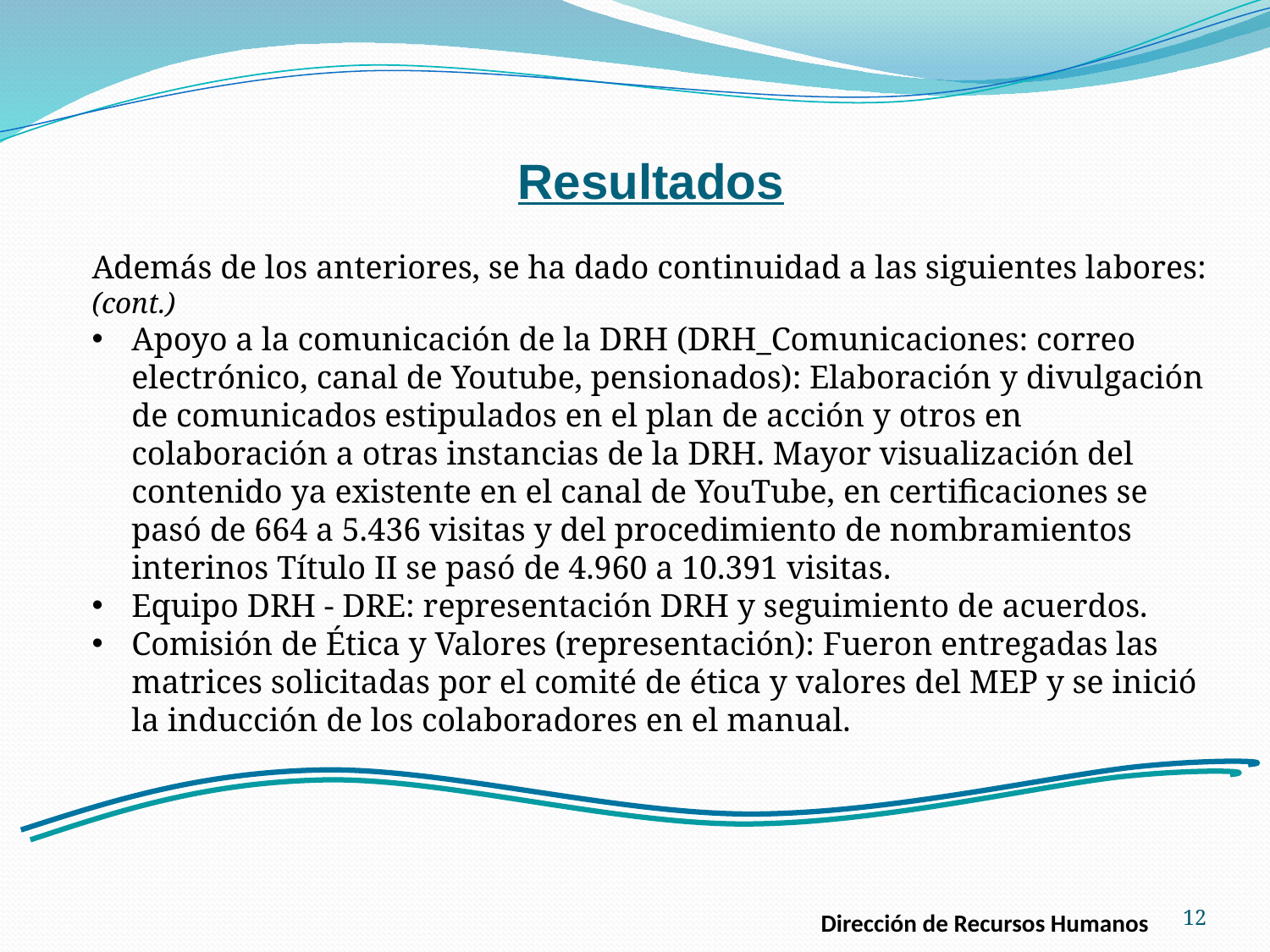

Resultados

Además de los anteriores, se ha dado continuidad a las siguientes labores:
(cont.)
Apoyo a la comunicación de la DRH (DRH_Comunicaciones: correo electrónico, canal de Youtube, pensionados): Elaboración y divulgación de comunicados estipulados en el plan de acción y otros en colaboración a otras instancias de la DRH. Mayor visualización del contenido ya existente en el canal de YouTube, en certificaciones se pasó de 664 a 5.436 visitas y del procedimiento de nombramientos interinos Título II se pasó de 4.960 a 10.391 visitas.
Equipo DRH - DRE: representación DRH y seguimiento de acuerdos.
Comisión de Ética y Valores (representación): Fueron entregadas las matrices solicitadas por el comité de ética y valores del MEP y se inició la inducción de los colaboradores en el manual.

12
Dirección de Recursos Humanos